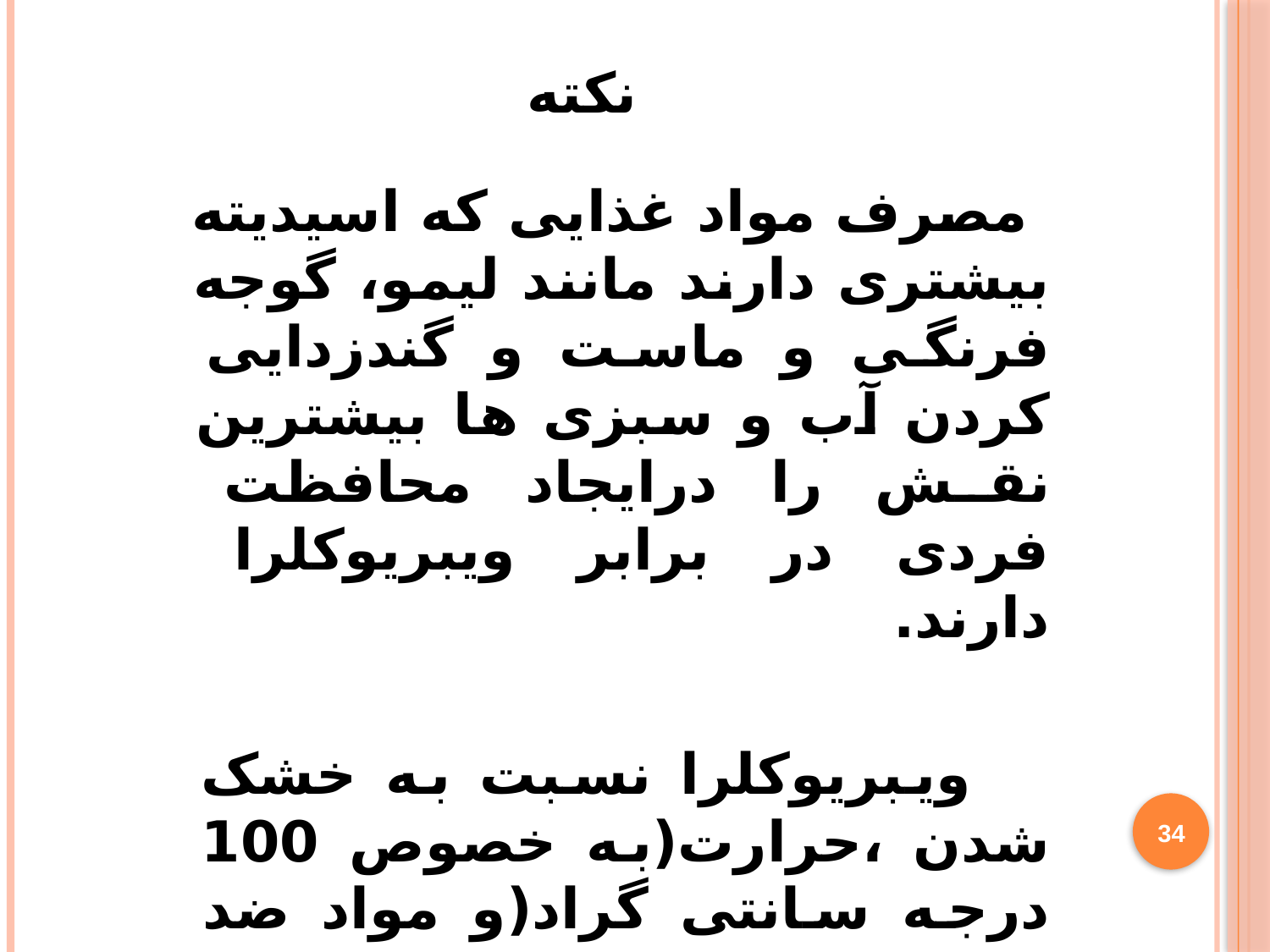

# نکته
    مصرف مواد غذایی که اسیدیته بیشتری دارند مانند لیمو، گوجه فرنگی و ماست و گندزدایی کردن آب و سبزی ها بیشترین نقش را درایجاد محافظت فردی در برابر ویبریوکلرا دارند.

    ویبریوکلرا نسبت به خشک شدن ،حرارت(به خصوص 100 درجه سانتی گراد(و مواد ضد عفونی کننده حساس بوده و به راحتی از بین  می رود.

34